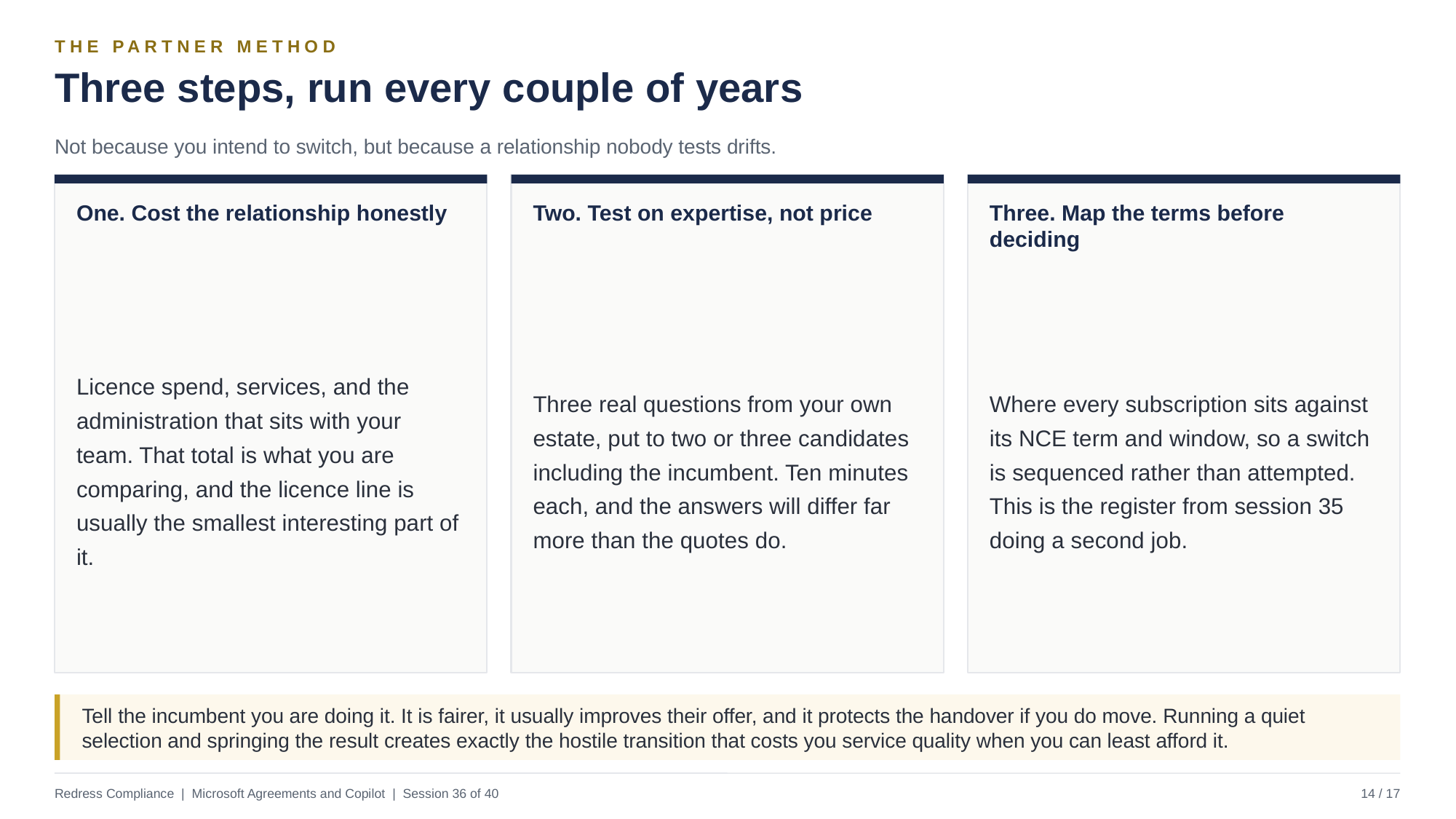

THE PARTNER METHOD
Three steps, run every couple of years
Not because you intend to switch, but because a relationship nobody tests drifts.

One. Cost the relationship honestly
Two. Test on expertise, not price
Three. Map the terms before deciding
Licence spend, services, and the administration that sits with your team. That total is what you are comparing, and the licence line is usually the smallest interesting part of it.
Three real questions from your own estate, put to two or three candidates including the incumbent. Ten minutes each, and the answers will differ far more than the quotes do.
Where every subscription sits against its NCE term and window, so a switch is sequenced rather than attempted. This is the register from session 35 doing a second job.

Tell the incumbent you are doing it. It is fairer, it usually improves their offer, and it protects the handover if you do move. Running a quiet selection and springing the result creates exactly the hostile transition that costs you service quality when you can least afford it.

Redress Compliance  |  Microsoft Agreements and Copilot  |  Session 36 of 40
14 / 17